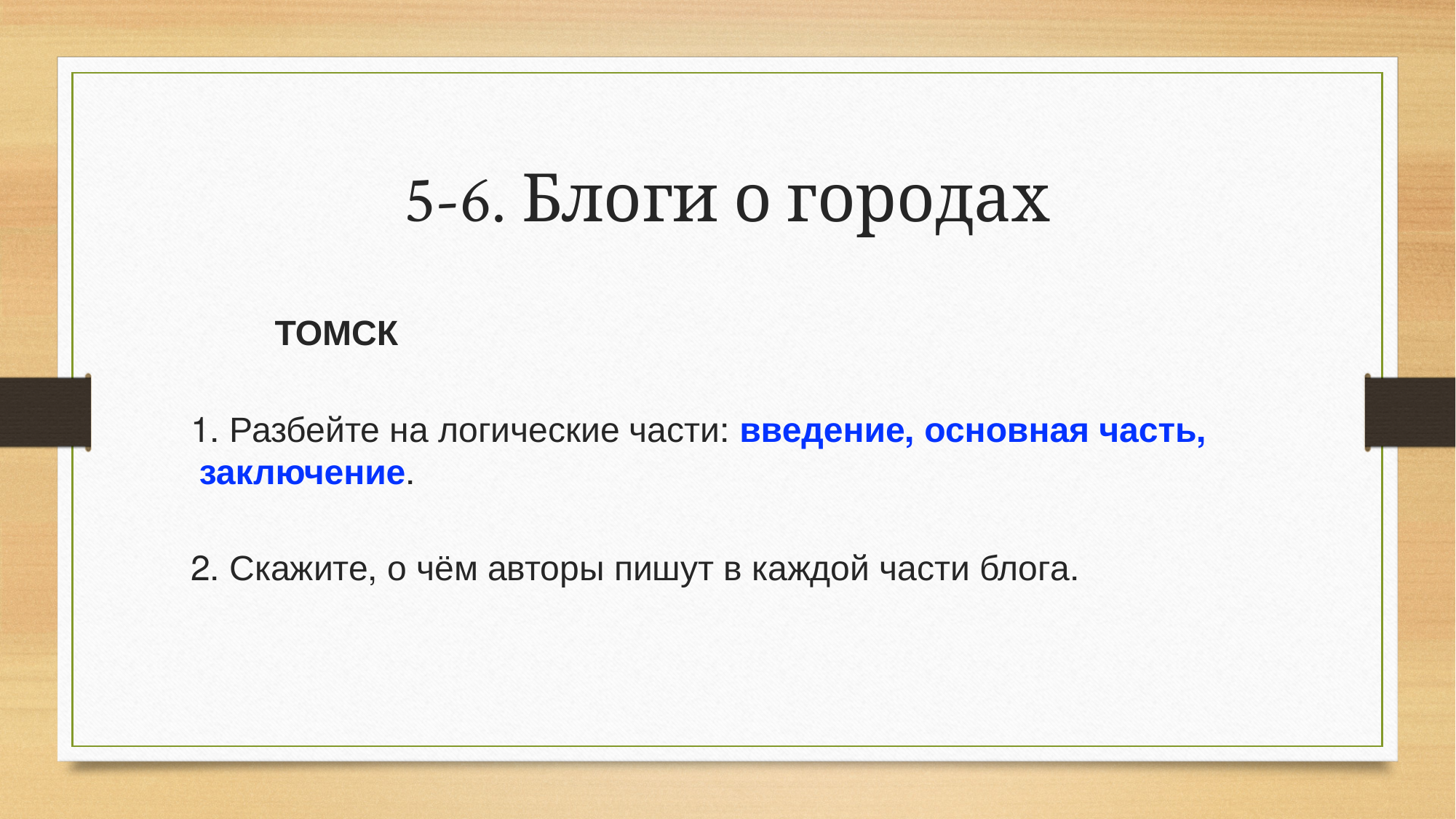

# 5-6. Блоги о городах
ТОМСК

1. Разбейте на логические части: введение, основная часть, заключение.

2. Скажите, о чём авторы пишут в каждой части блога.